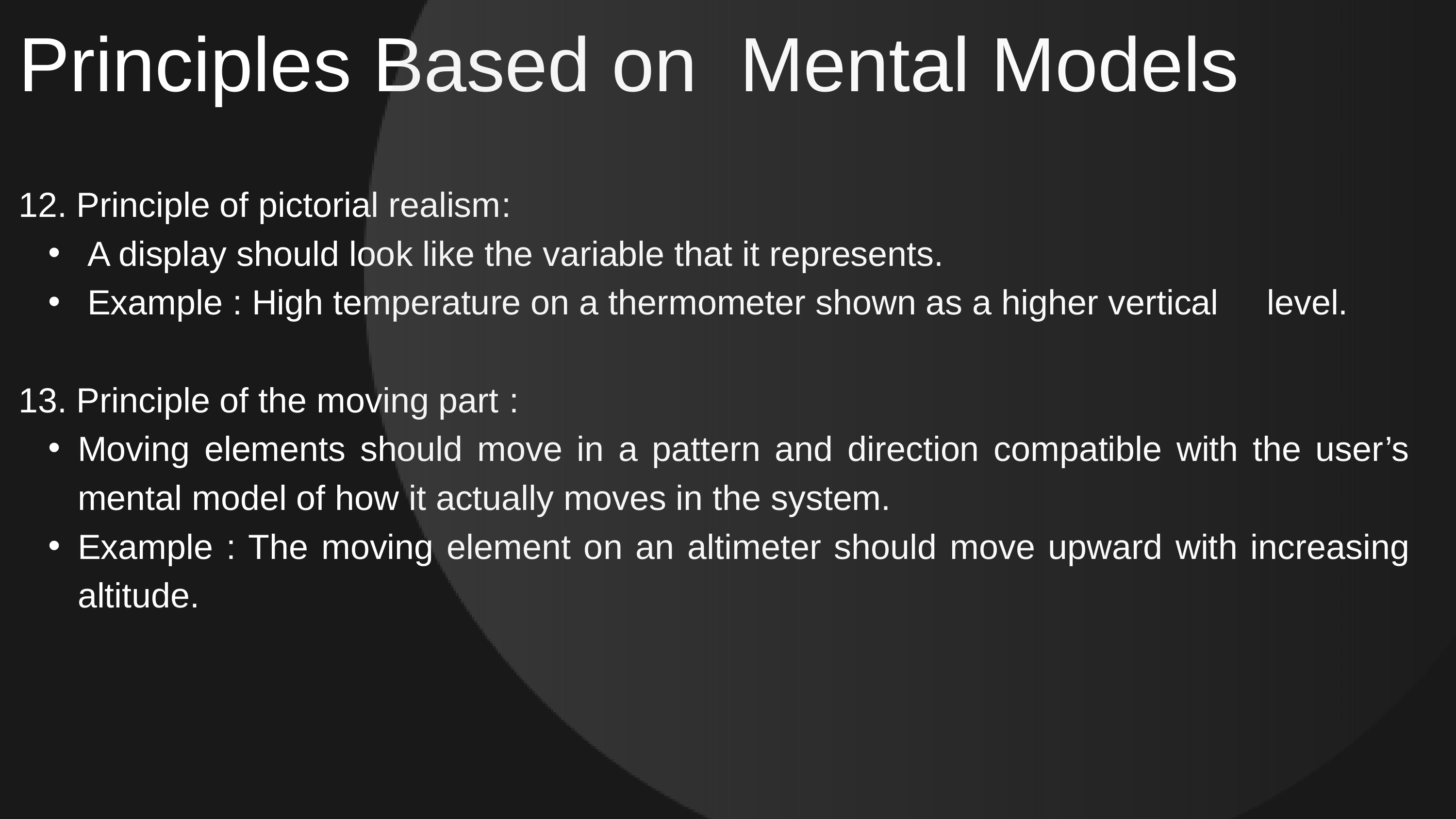

Principles Based on  Mental Models
12. Principle of pictorial realism​:
 A display should look like the variable that it represents.
 Example : High temperature on a thermometer shown as a higher vertical     level. ​

13. Principle of the moving part ​:
Moving elements should move in a pattern and direction compatible with the user’s mental model of how it actually moves in the system. ​
Example : The moving element on an altimeter should move upward with increasing altitude.